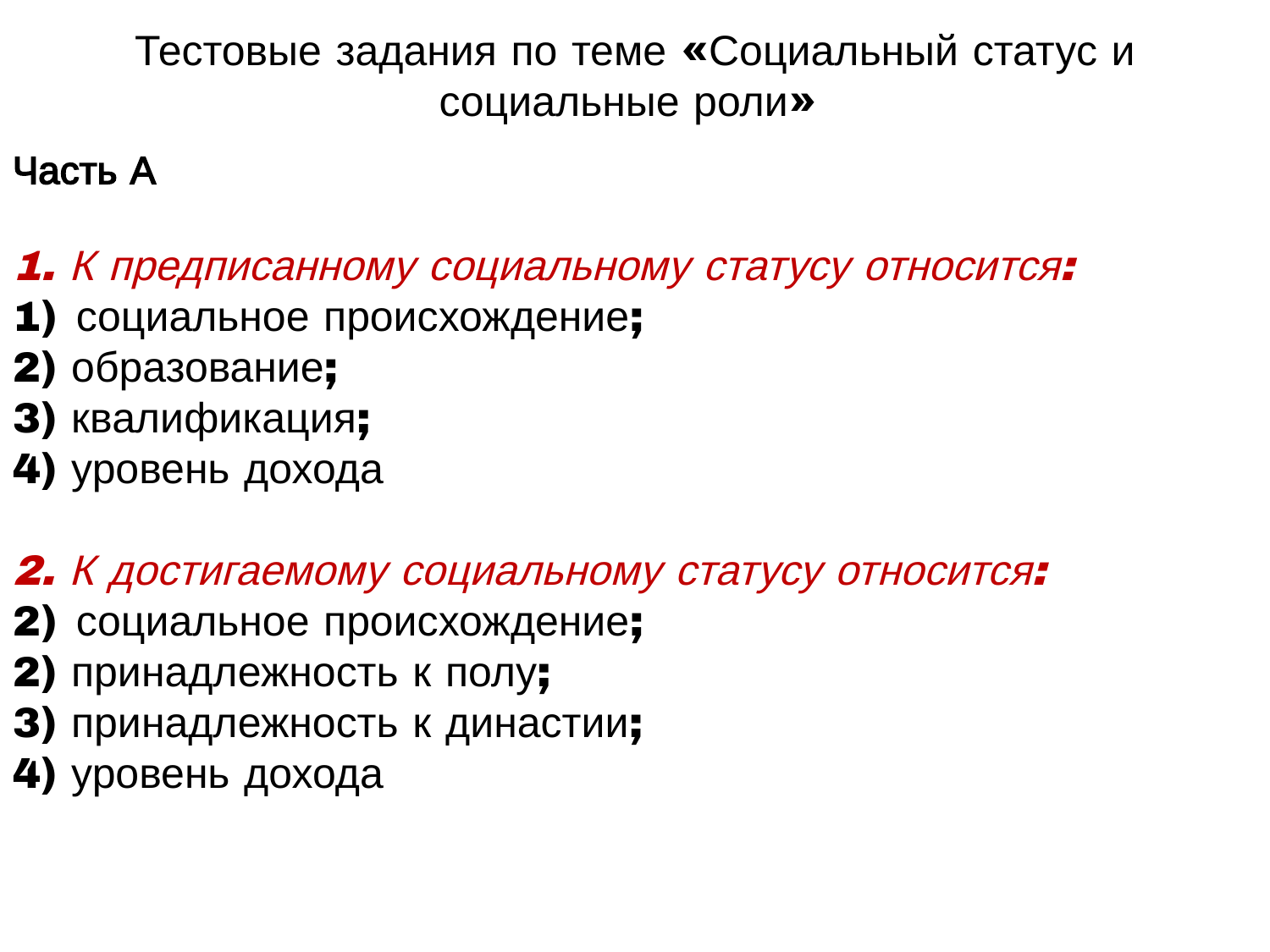

# Тестовые задания по теме «Социальный статус и социальные роли»
Часть А

1. К предписанному социальному статусу относится:
социальное происхождение;
2) образование;
3) квалификация;
4) уровень дохода

2. К достигаемому социальному статусу относится:
социальное происхождение;
2) принадлежность к полу;
3) принадлежность к династии;
4) уровень дохода